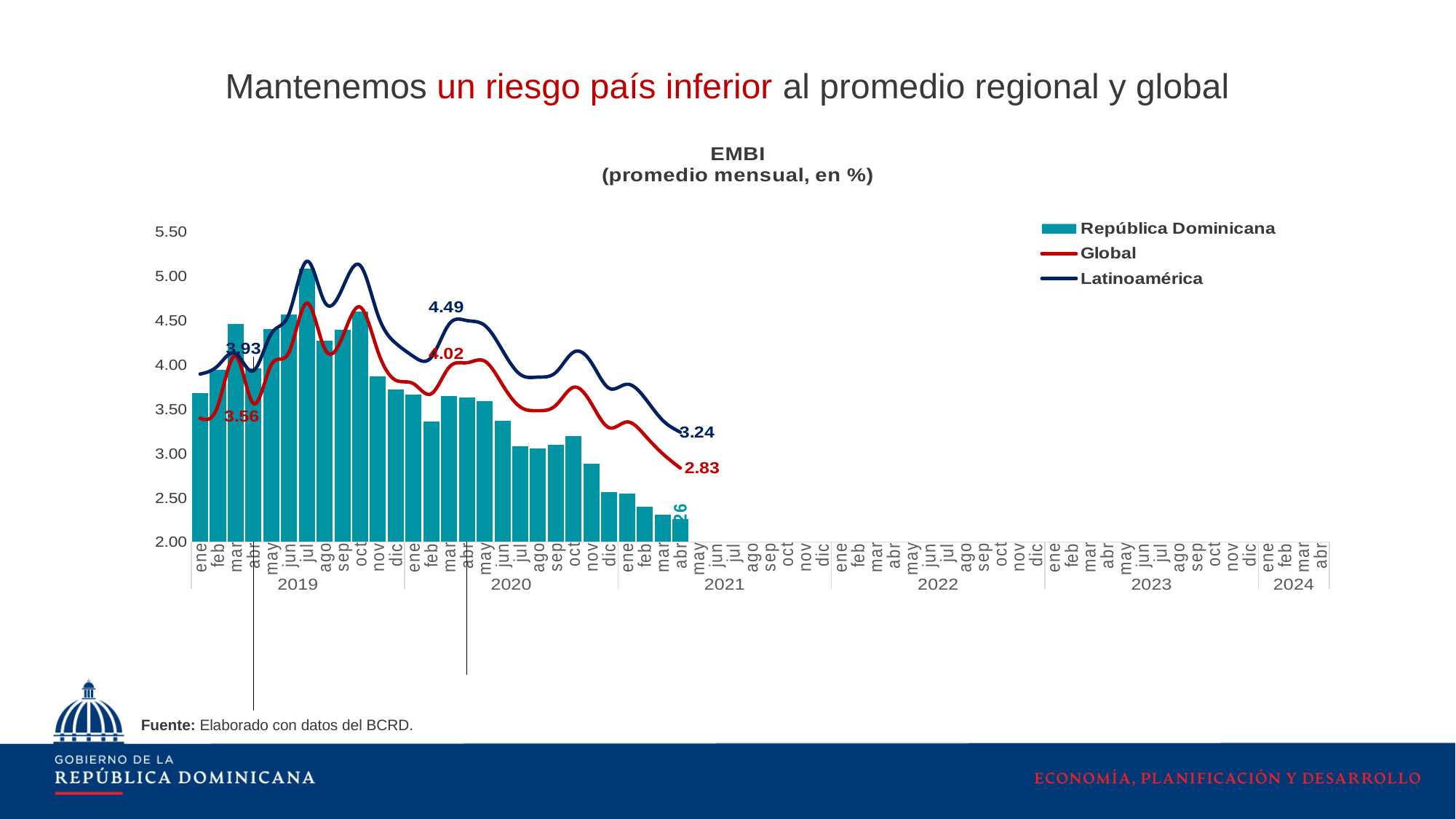

Mantenemos un riesgo país inferior al promedio regional y global

[unsupported chart]

Fuente: Elaborado con datos del BCRD.